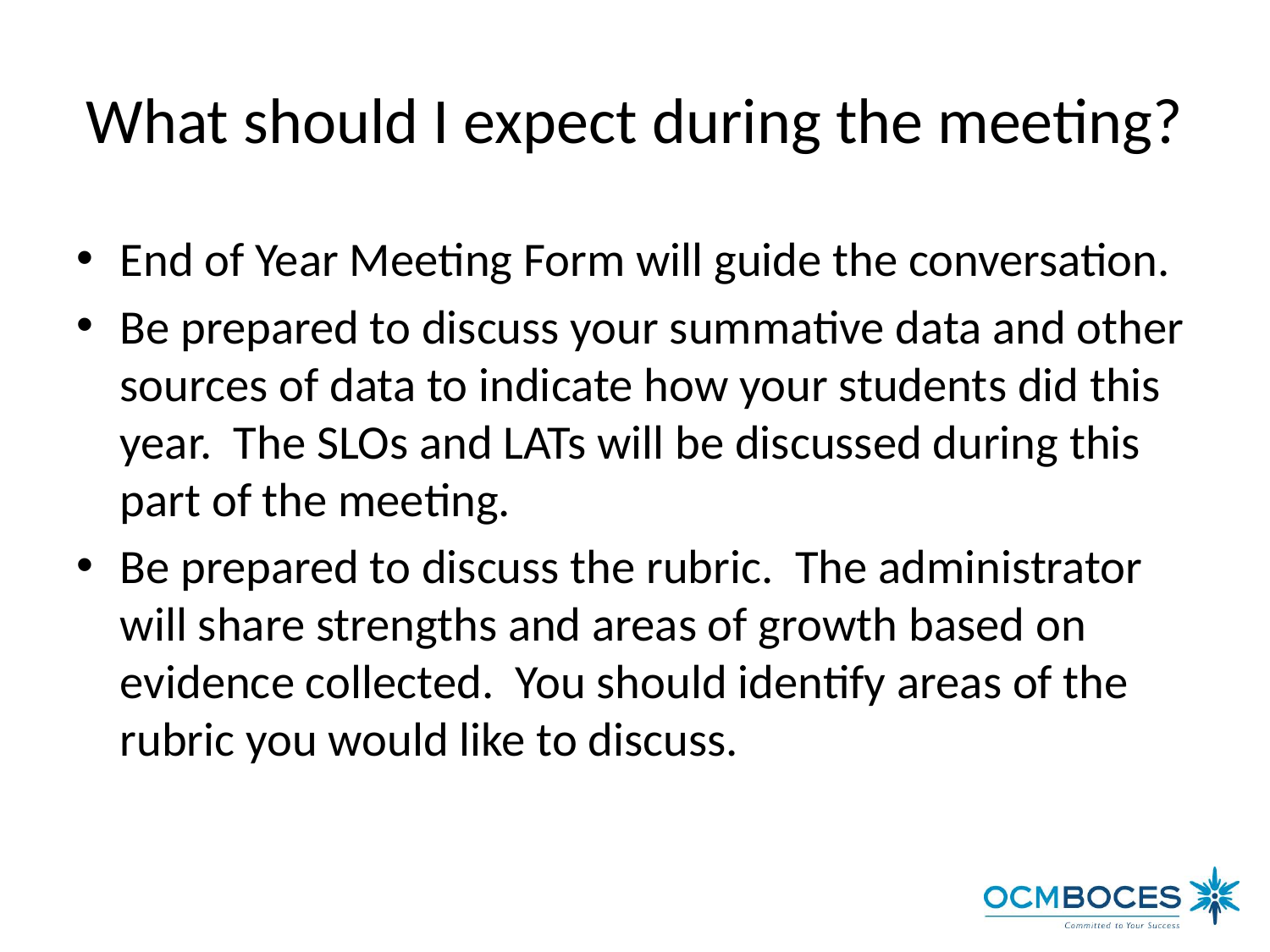

# What should I expect during the meeting?
End of Year Meeting Form will guide the conversation.
Be prepared to discuss your summative data and other sources of data to indicate how your students did this year.  The SLOs and LATs will be discussed during this part of the meeting.
Be prepared to discuss the rubric.  The administrator will share strengths and areas of growth based on evidence collected.  You should identify areas of the rubric you would like to discuss.